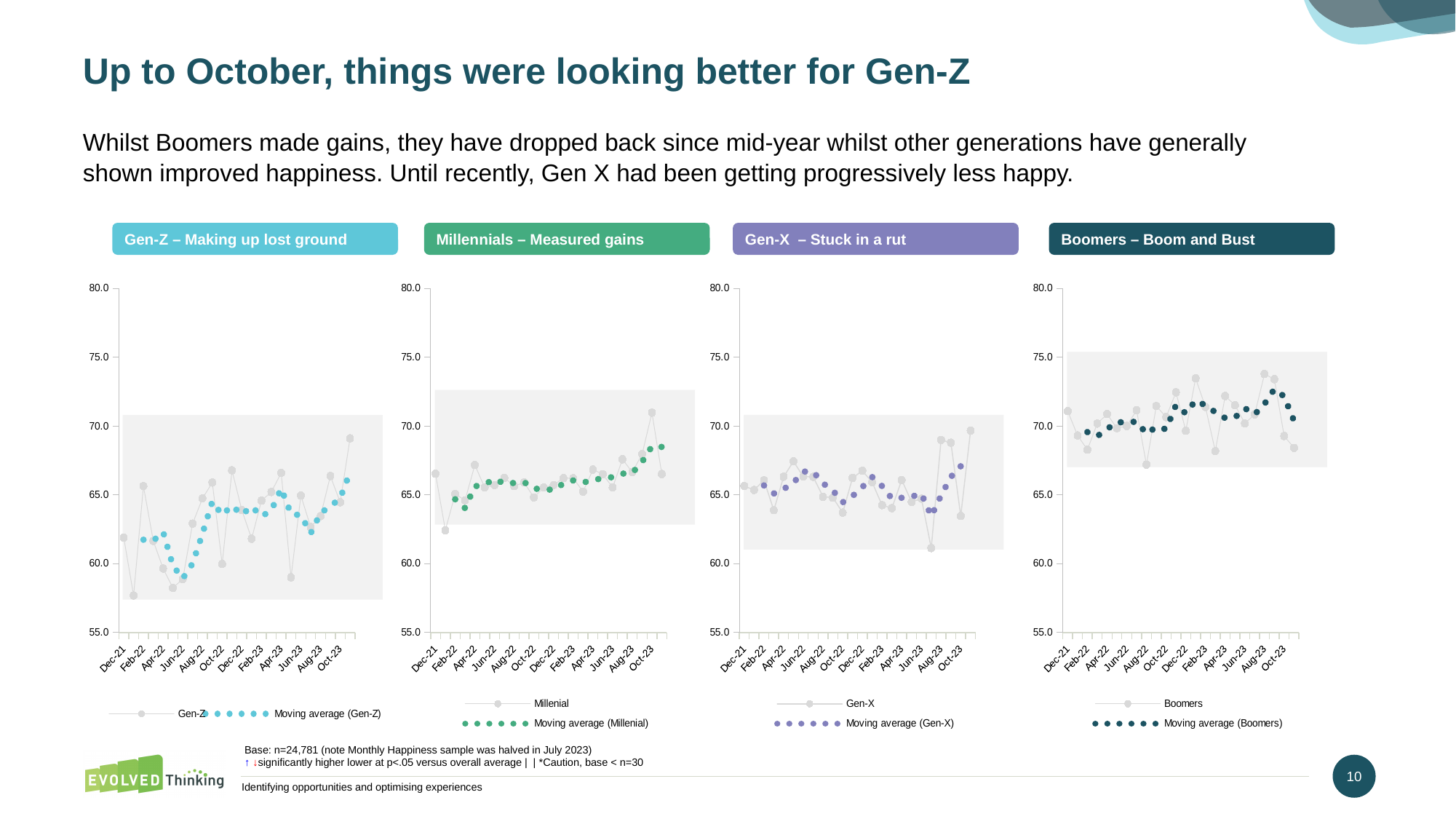

# Up to October, things were looking better for Gen-Z
Whilst Boomers made gains, they have dropped back since mid-year whilst other generations have generally shown improved happiness. Until recently, Gen X had been getting progressively less happy.
Gen-Z – Making up lost ground
Millennials – Measured gains
Gen-X  – Stuck in a rut
Boomers – Boom and Bust

### Chart

| Category | Gen-Z |
|---|---|
| Dec-21 | 61.89430894309 |
| Jan-22 | 57.68461538462 |
| Feb-22 | 65.63580246914 |
| Mar-22 | 61.656 |
| Apr-22 | 59.64393939394 |
| May-22 | 58.23952095808 |
| Jun-22 | 58.87218045113 |
| Jul-22 | 62.90977443609 |
| Aug-22 | 64.74117647059 |
| Sep-22 | 65.89361702128 |
| Oct-22 | 59.97590361446 |
| Nov-22 | 66.77692307692 |
| Dec-22 | 63.89873417722 |
| Jan-23 | 61.80921052632 |
| Feb-23 | 64.58235294118 |
| Mar-23 | 65.20567375887 |
| Apr-23 | 66.59589041096 |
| May-23 | 59.00571428571 |
| Jun-23 | 64.94814814815 |
| Jul-23 | 62.65178571429 |
| Aug-23 | 63.44927536232 |
| Sep-23 | 66.36666666667 |
| Oct-23 | 64.46511627907 |
| Nov-23 | 69.10344827586 |

### Chart

| Category | Millenial |
|---|---|
| Dec-21 | 66.53439153439 |
| Jan-22 | 62.42948717949 |
| Feb-22 | 65.06774193548 |
| Mar-22 | 64.60497237569 |
| Apr-22 | 67.17049180328 |
| May-22 | 65.53115727003 |
| Jun-22 | 65.70798898072 |
| Jul-22 | 66.24266666667 |
| Aug-22 | 65.6375 |
| Sep-22 | 65.89896373057 |
| Oct-22 | 64.81111111111 |
| Nov-22 | 65.53443526171 |
| Dec-22 | 65.7115902965 |
| Jan-23 | 66.21666666667 |
| Feb-23 | 66.20802005013 |
| Mar-23 | 65.2313253012 |
| Apr-23 | 66.83620689655 |
| May-23 | 66.49759615385 |
| Jun-23 | 65.53785900783 |
| Jul-23 | 67.58436213992 |
| Aug-23 | 66.6432160804 |
| Sep-23 | 67.95698924731 |
| Oct-23 | 70.96756756757 |
| Nov-23 | 66.51612903226 |

### Chart

| Category | Gen-X |
|---|---|
| Dec-21 | 65.64183381089 |
| Jan-22 | 65.35074626866 |
| Feb-22 | 66.05673758865 |
| Mar-22 | 63.88636363636 |
| Apr-22 | 66.31437125749 |
| May-22 | 67.42857142857 |
| Jun-22 | 66.3288590604 |
| Jul-22 | 66.30743243243 |
| Aug-22 | 64.86411149826 |
| Sep-22 | 64.79518072289 |
| Oct-22 | 63.70629370629 |
| Nov-22 | 66.22884012539 |
| Dec-22 | 66.74924471299 |
| Jan-23 | 65.91554054054 |
| Feb-23 | 64.25347222222 |
| Mar-23 | 64.02997275204 |
| Apr-23 | 66.07619047619 |
| May-23 | 64.4872611465 |
| Jun-23 | 64.72271386431 |
| Jul-23 | 61.13095238095 |
| Aug-23 | 68.98780487805 |
| Sep-23 | 68.78947368421 |
| Oct-23 | 63.46583850932 |
| Nov-23 | 69.65789473684 |

### Chart

| Category | Boomers |
|---|---|
| Dec-21 | 71.08285714286 |
| Jan-22 | 69.31228070175 |
| Feb-22 | 68.27777777778 |
| Mar-22 | 70.1773255814 |
| Apr-22 | 70.86774193548 |
| May-22 | 69.8380952381 |
| Jun-22 | 70.00604229607 |
| Jul-22 | 71.13793103448 |
| Aug-22 | 67.19661016949 |
| Sep-22 | 71.44727272727 |
| Oct-22 | 70.65051903114 |
| Nov-22 | 72.44444444444 |
| Dec-22 | 69.65814696486 |
| Jan-23 | 73.45925925926 |
| Feb-23 | 71.38255033557 |
| Mar-23 | 68.17445482866 |
| Apr-23 | 72.17578125 |
| May-23 | 71.50841750842 |
| Jun-23 | 70.18711656442 |
| Jul-23 | 70.84803921569 |
| Aug-23 | 73.77380952381 |
| Sep-23 | 73.4 |
| Oct-23 | 69.27333333333 |
| Nov-23 | 68.41176470588 |

Base: n=24,781 (note Monthly Happiness sample was halved in July 2023)
↑ ↓significantly higher lower at p<.05 versus overall average |  | *Caution, base < n=30